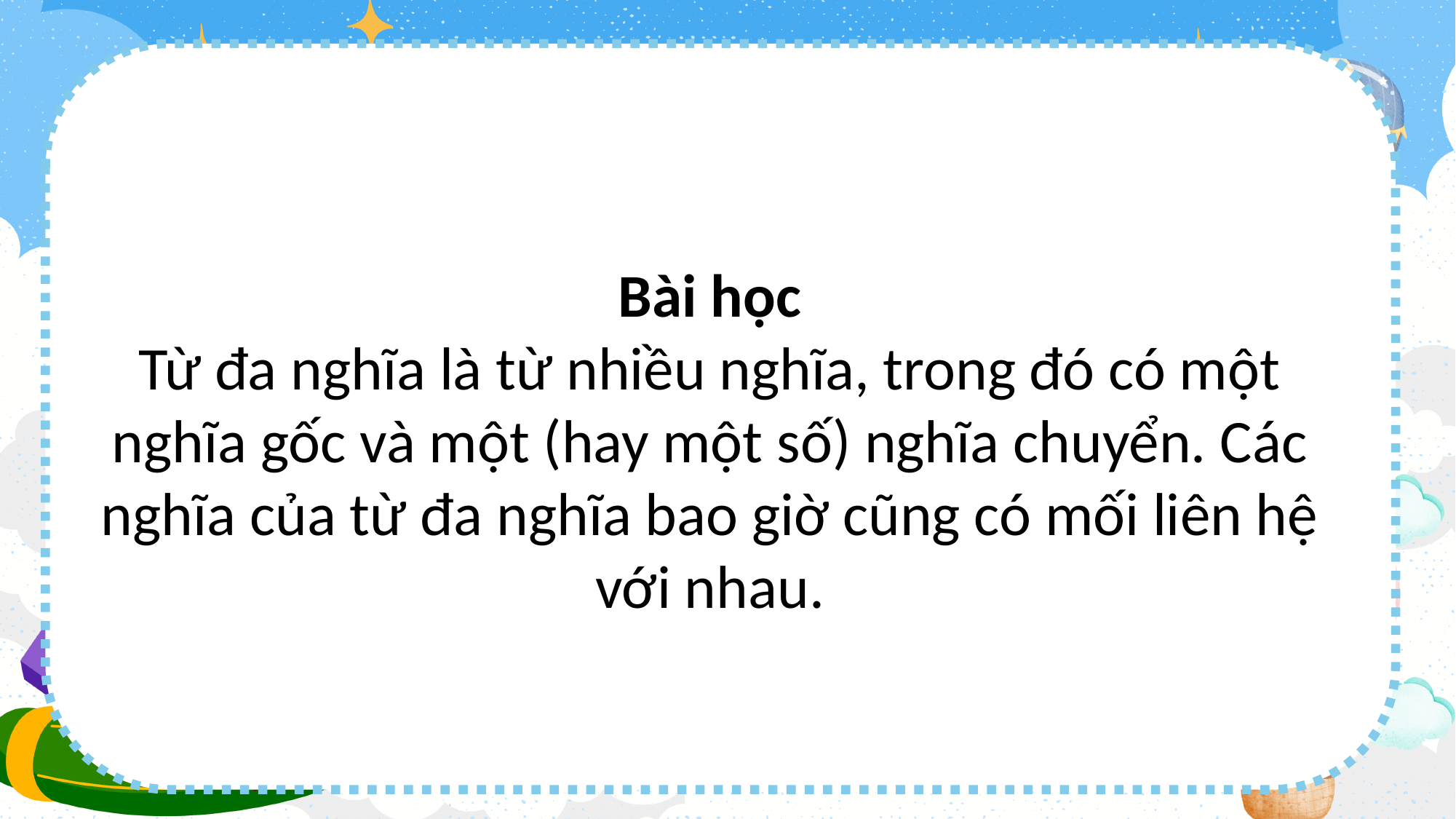

Bài học
Từ đa nghĩa là từ nhiều nghĩa, trong đó có một nghĩa gốc và một (hay một số) nghĩa chuyển. Các nghĩa của từ đa nghĩa bao giờ cũng có mối liên hệ với nhau.